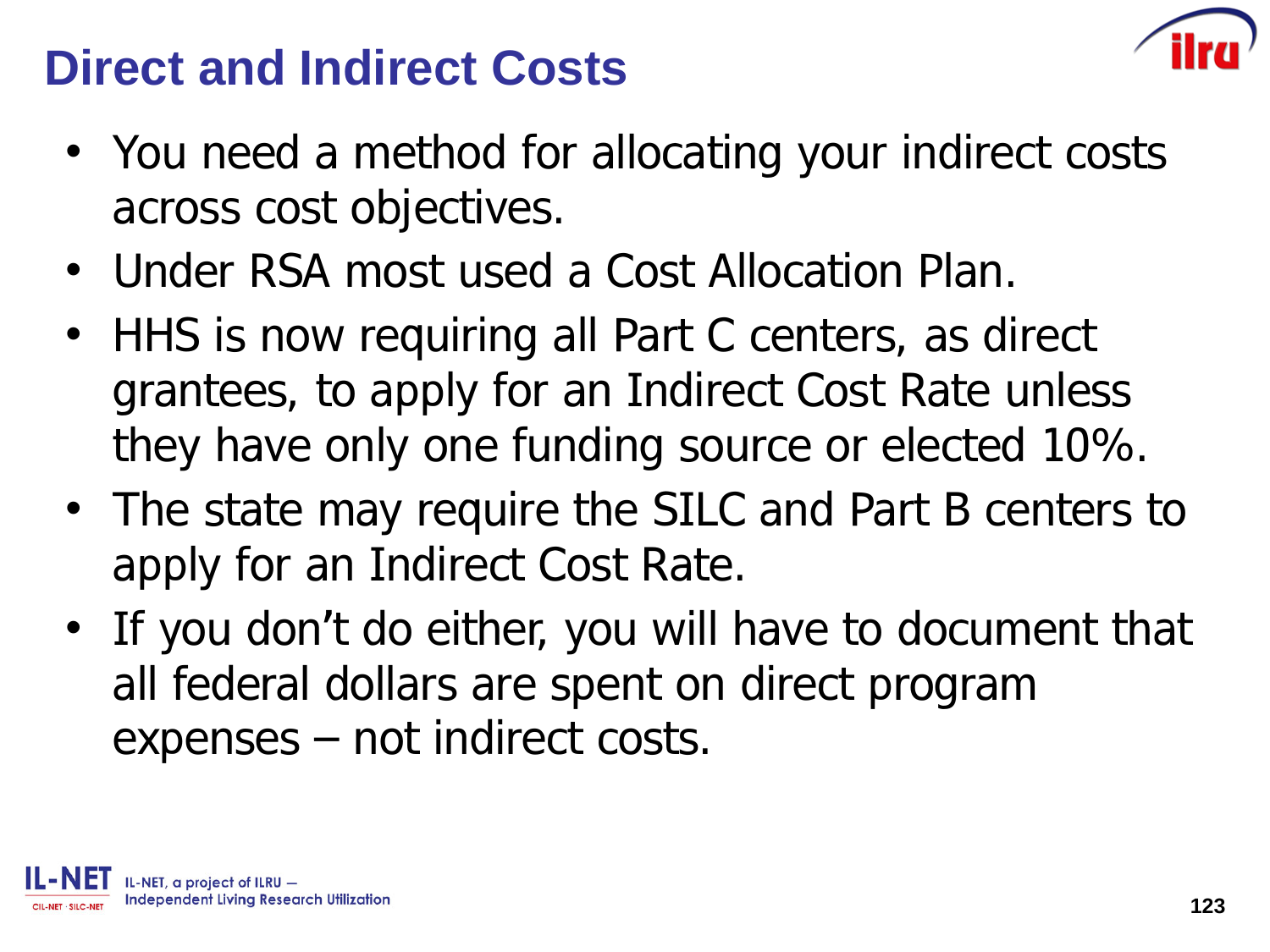

# Direct and Indirect Costs
You need a method for allocating your indirect costs across cost objectives.
Under RSA most used a Cost Allocation Plan.
HHS is now requiring all Part C centers, as direct grantees, to apply for an Indirect Cost Rate unless they have only one funding source or elected 10%.
The state may require the SILC and Part B centers to apply for an Indirect Cost Rate.
If you don’t do either, you will have to document that all federal dollars are spent on direct program expenses – not indirect costs.